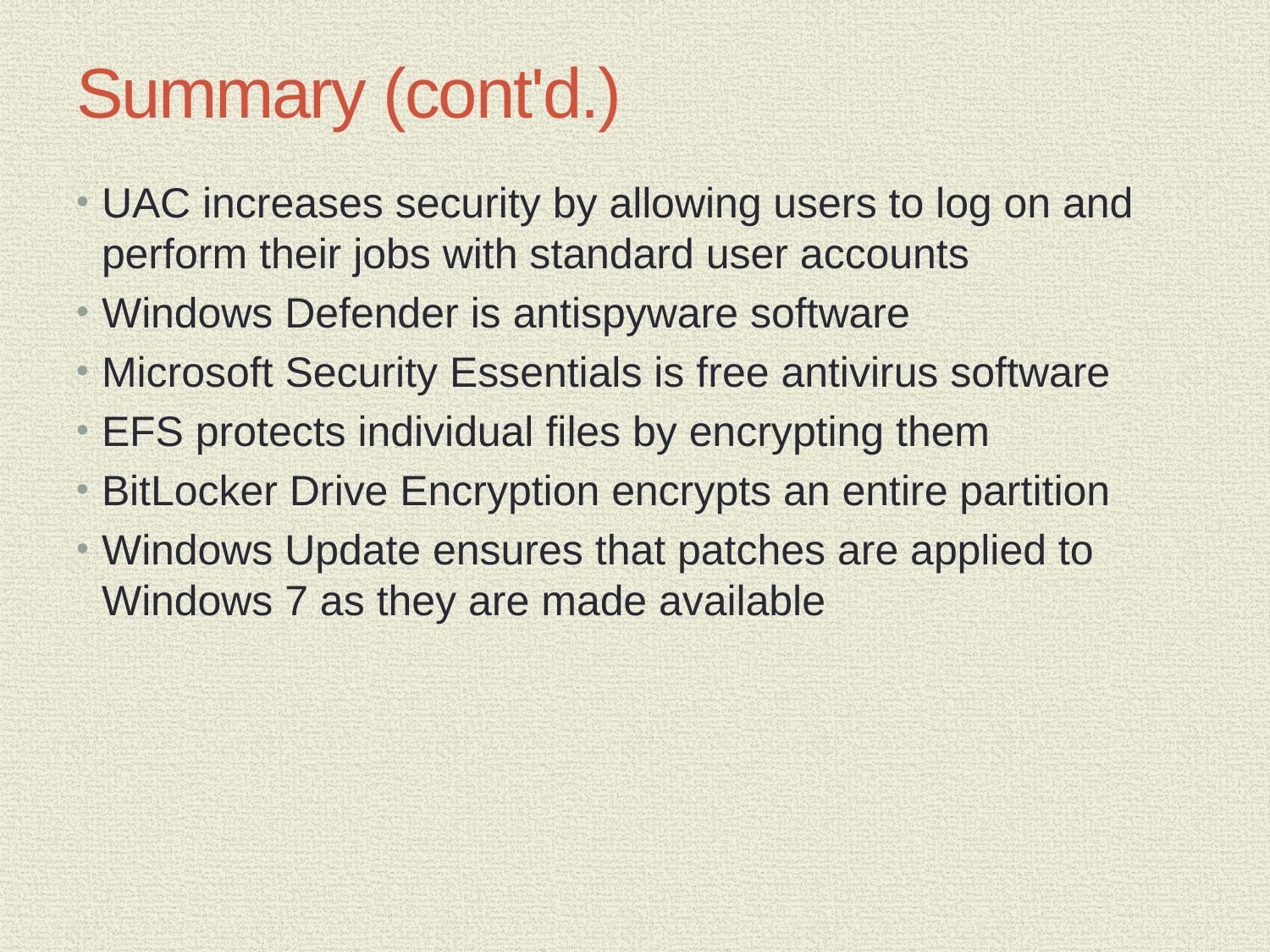

# Summary (cont'd.)
UAC increases security by allowing users to log on and perform their jobs with standard user accounts
Windows Defender is antispyware software
Microsoft Security Essentials is free antivirus software
EFS protects individual files by encrypting them
BitLocker Drive Encryption encrypts an entire partition
Windows Update ensures that patches are applied to Windows 7 as they are made available